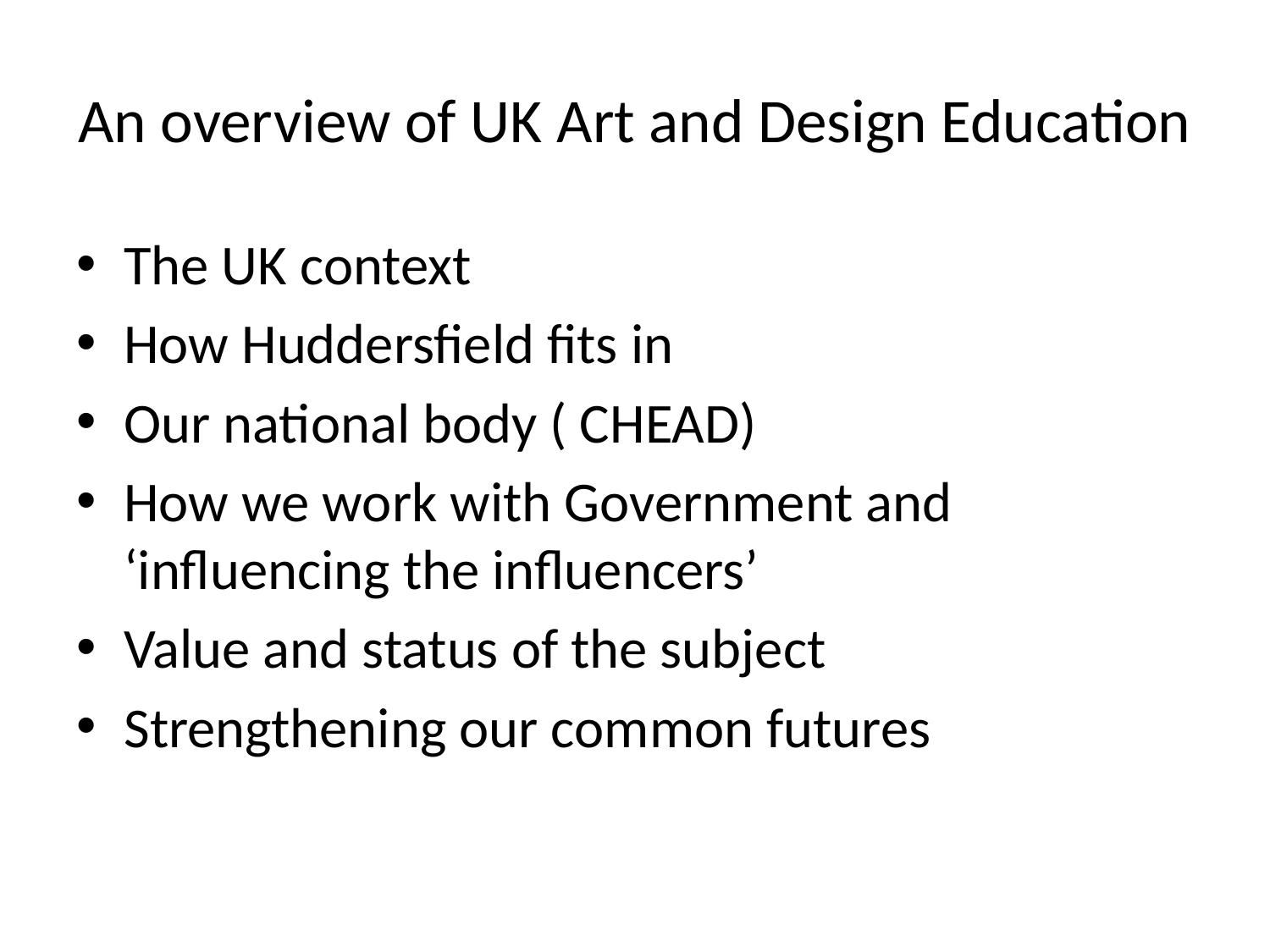

# An overview of UK Art and Design Education
The UK context
How Huddersfield fits in
Our national body ( CHEAD)
How we work with Government and ‘influencing the influencers’
Value and status of the subject
Strengthening our common futures